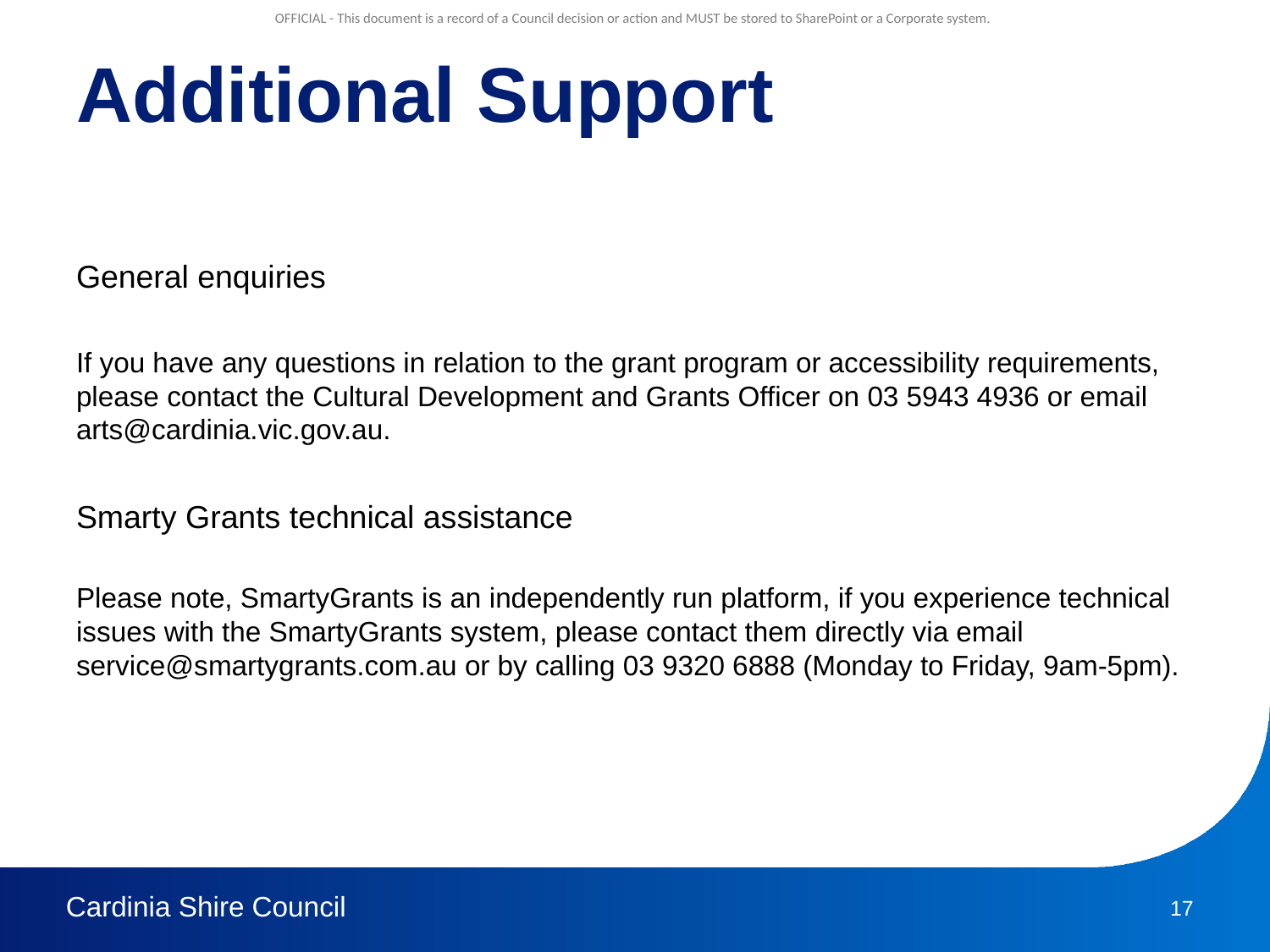

# Additional Support
General enquiries

If you have any questions in relation to the grant program or accessibility requirements, please contact the Cultural Development and Grants Officer on 03 5943 4936 or email arts@cardinia.vic.gov.au.

Smarty Grants technical assistance

Please note, SmartyGrants is an independently run platform, if you experience technical issues with the SmartyGrants system, please contact them directly via email service@smartygrants.com.au or by calling 03 9320 6888 (Monday to Friday, 9am-5pm).
17